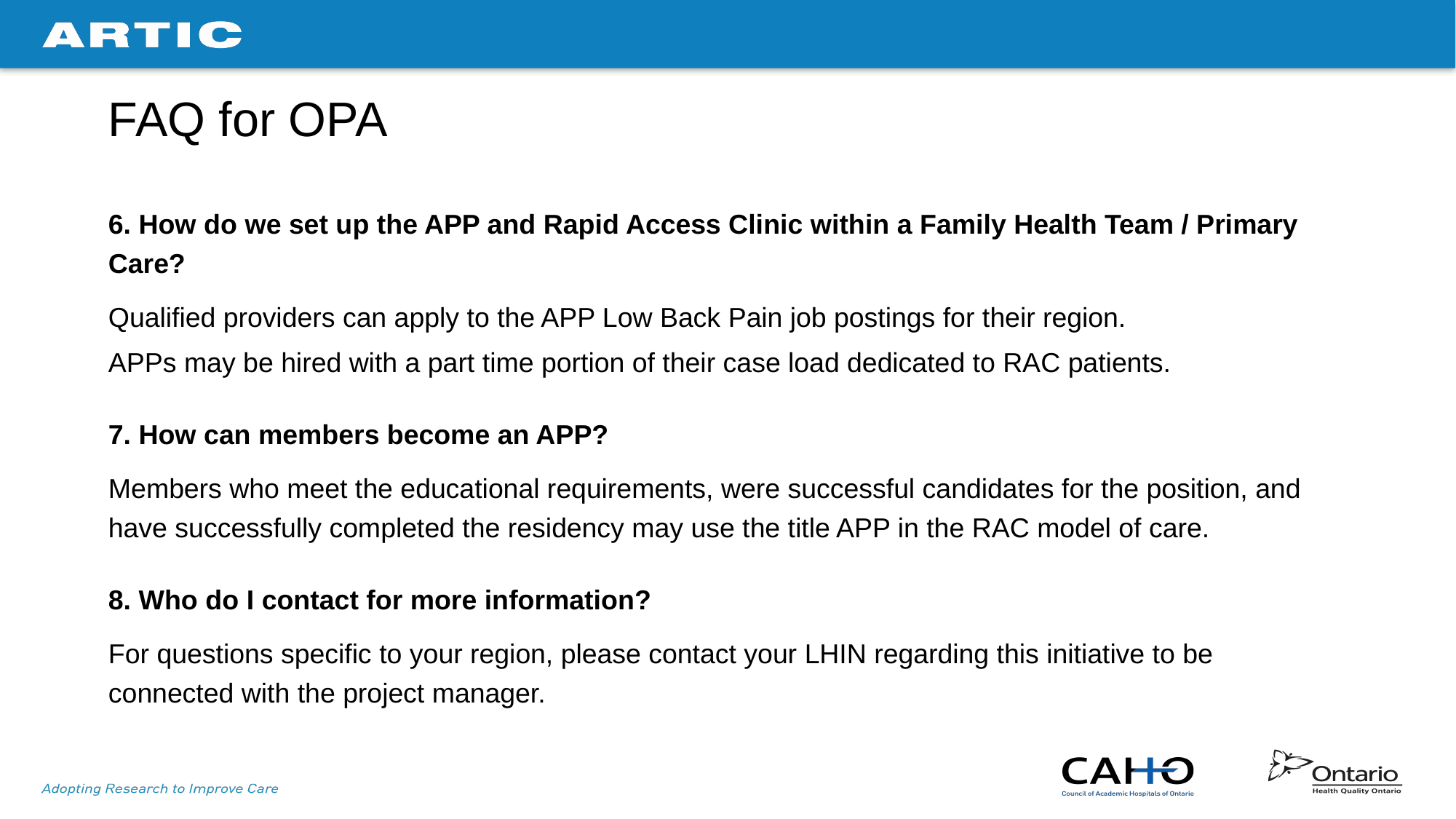

# FAQ for OPA
6. How do we set up the APP and Rapid Access Clinic within a Family Health Team / Primary Care?
Qualified providers can apply to the APP Low Back Pain job postings for their region.
APPs may be hired with a part time portion of their case load dedicated to RAC patients.
7. How can members become an APP?
Members who meet the educational requirements, were successful candidates for the position, and have successfully completed the residency may use the title APP in the RAC model of care.
8. Who do I contact for more information?
For questions specific to your region, please contact your LHIN regarding this initiative to be connected with the project manager.